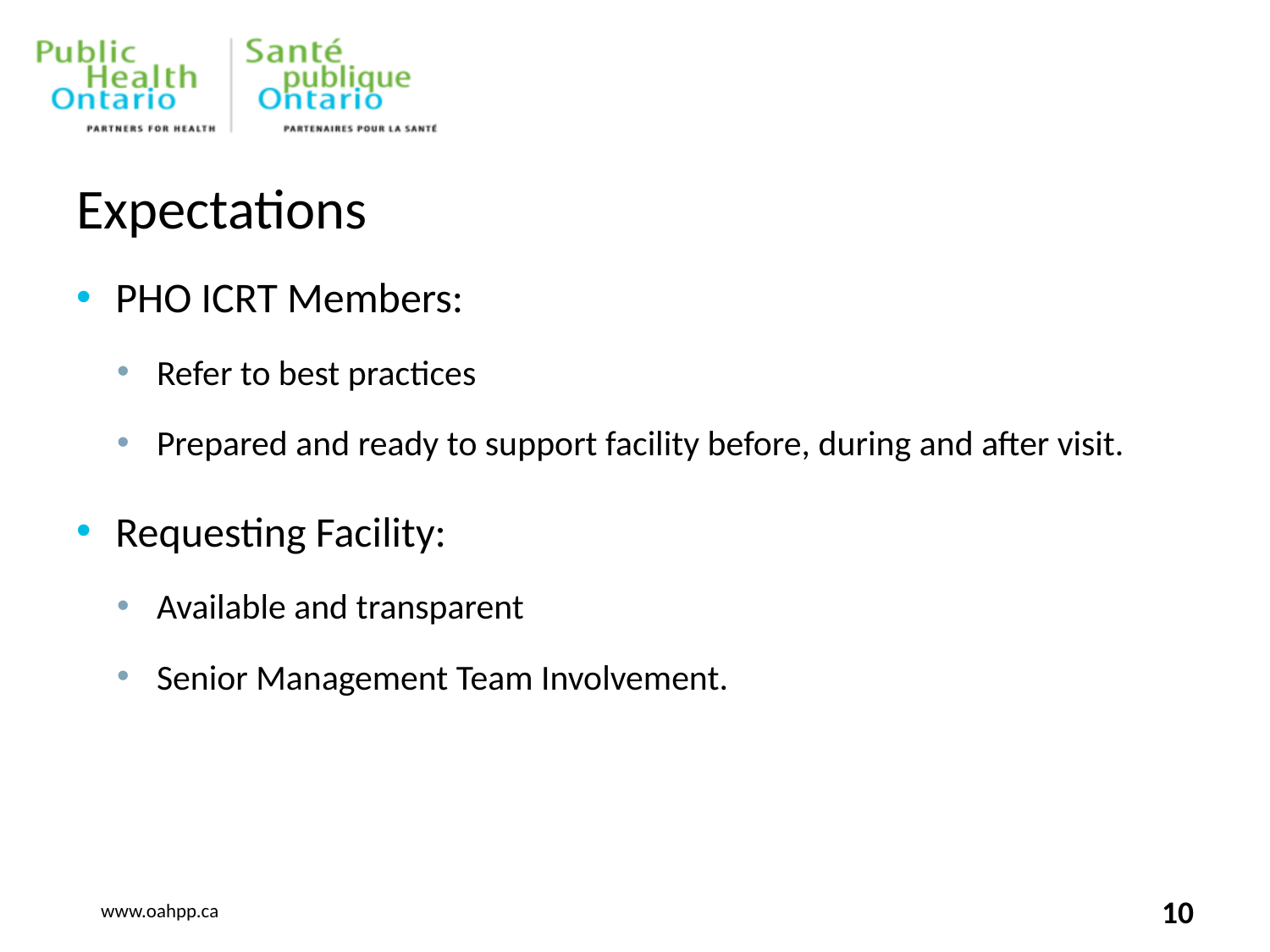

# Expectations
PHO ICRT Members:
Refer to best practices
Prepared and ready to support facility before, during and after visit.
Requesting Facility:
Available and transparent
Senior Management Team Involvement.
10